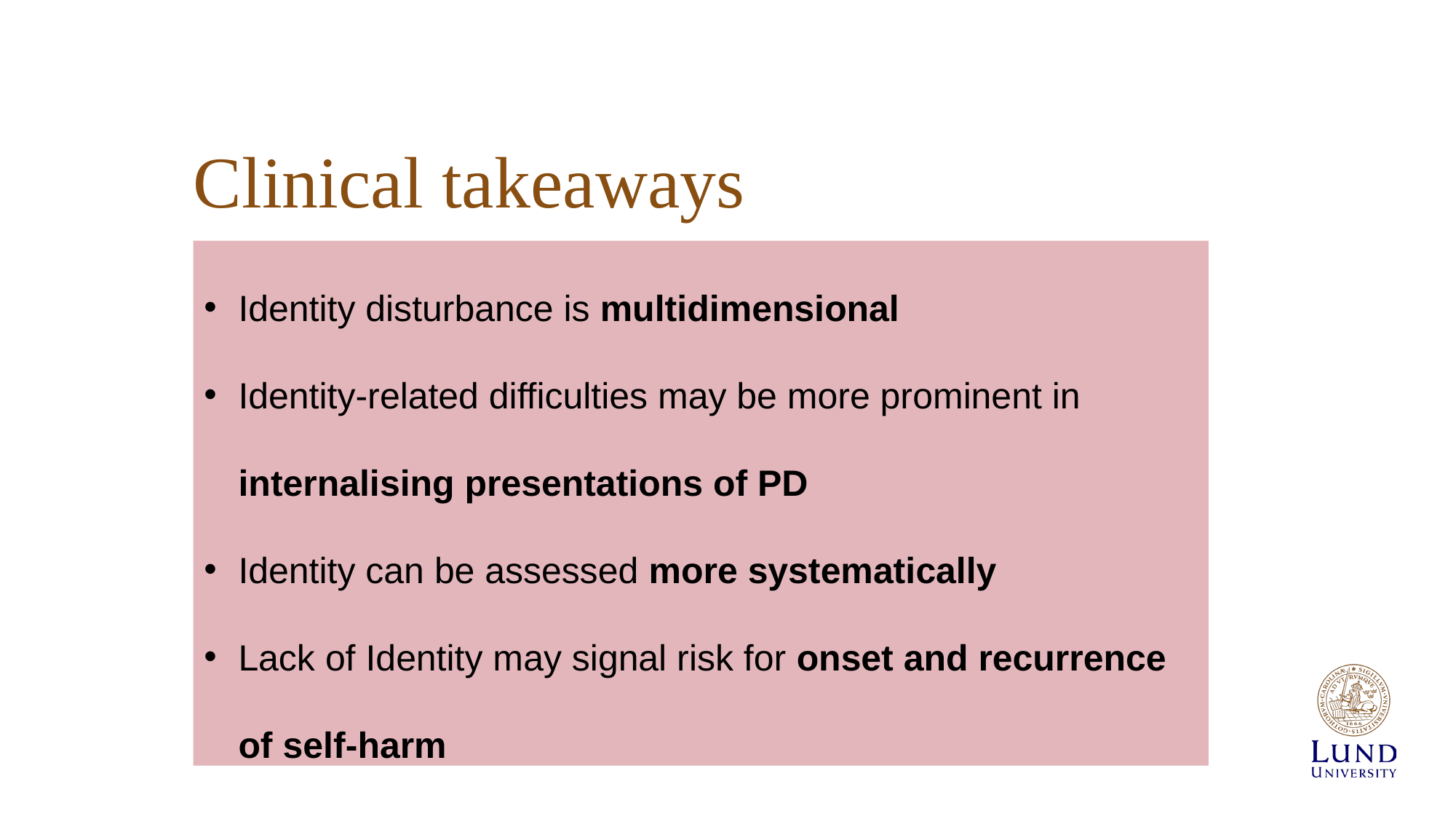

# Clinical takeaways
Identity disturbance is multidimensional
Identity-related difficulties may be more prominent in internalising presentations of PD
Identity can be assessed more systematically
Lack of Identity may signal risk for onset and recurrence of self-harm